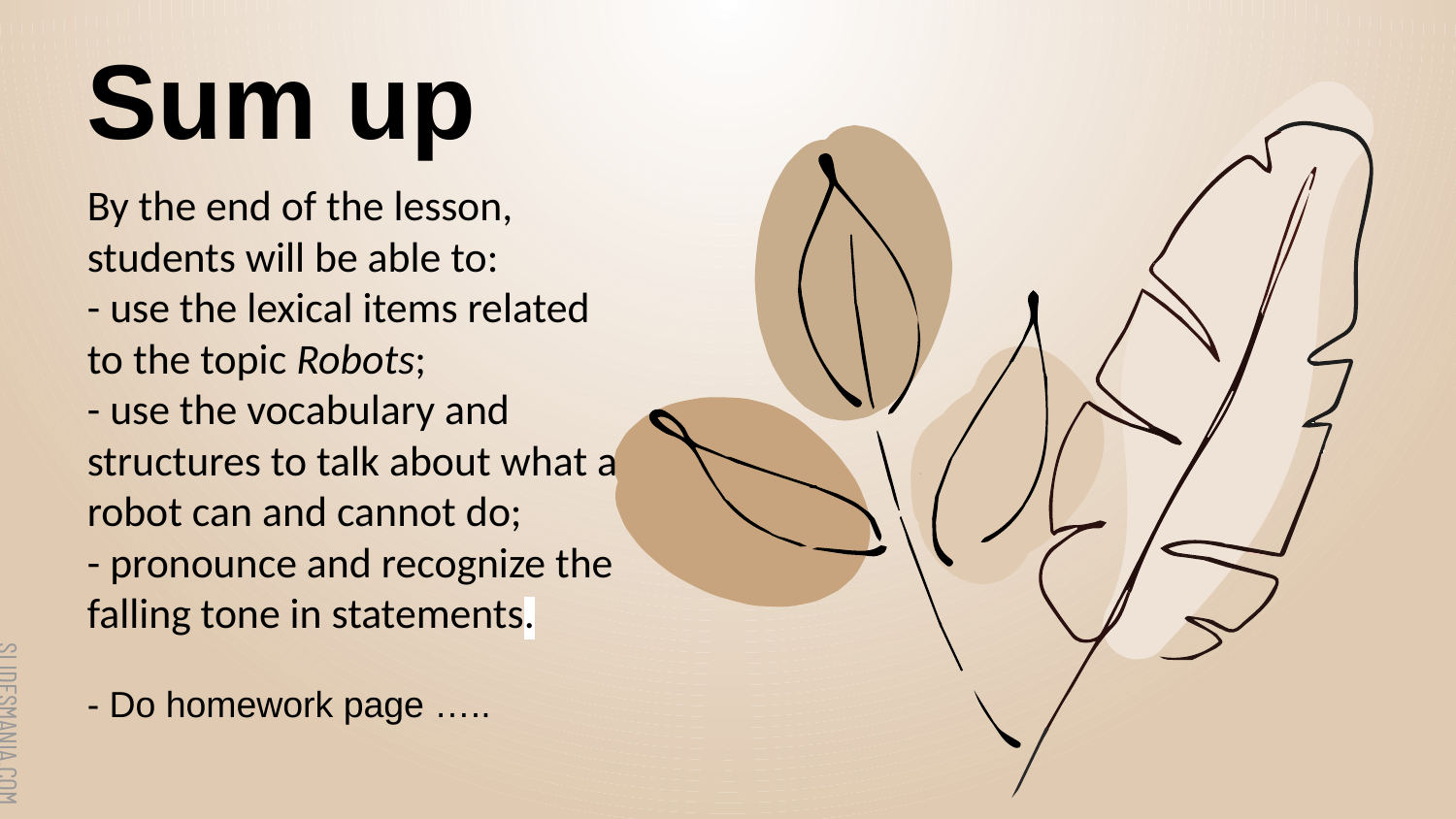

# Sum up
By the end of the lesson, students will be able to:
- use the lexical items related to the topic Robots;
- use the vocabulary and structures to talk about what a robot can and cannot do;
- pronounce and recognize the falling tone in statements.

- Do homework page …..